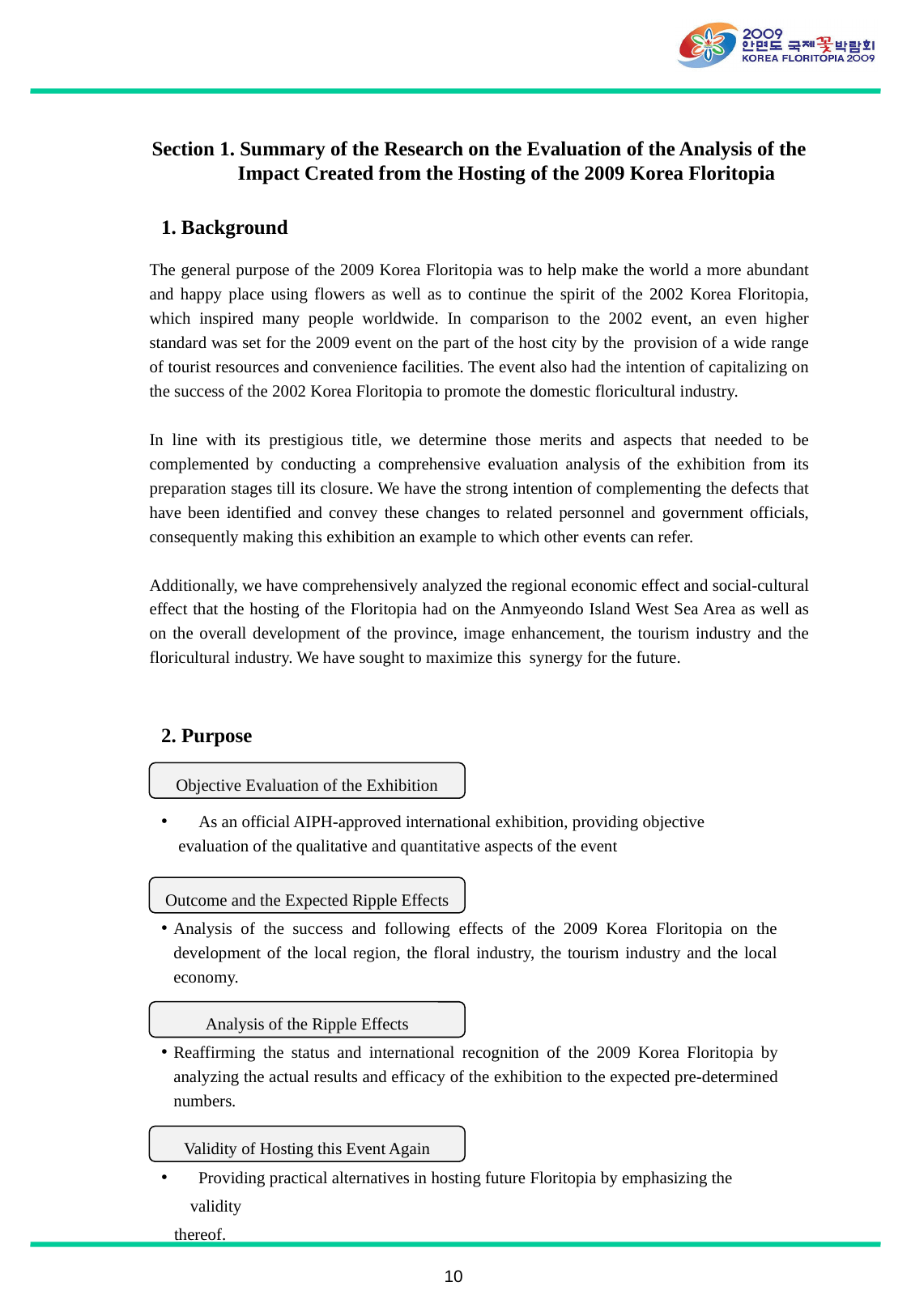

Section 1. Summary of the Research on the Evaluation of the Analysis of the
                 Impact Created from the Hosting of the 2009 Korea Floritopia
1. Background
The general purpose of the 2009 Korea Floritopia was to help make the world a more abundant and happy place using flowers as well as to continue the spirit of the 2002 Korea Floritopia, which inspired many people worldwide. In comparison to the 2002 event, an even higher standard was set for the 2009 event on the part of the host city by the  provision of a wide range of tourist resources and convenience facilities. The event also had the intention of capitalizing on the success of the 2002 Korea Floritopia to promote the domestic floricultural industry.

In line with its prestigious title, we determine those merits and aspects that needed to be complemented by conducting a comprehensive evaluation analysis of the exhibition from its preparation stages till its closure. We have the strong intention of complementing the defects that have been identified and convey these changes to related personnel and government officials, consequently making this exhibition an example to which other events can refer.

Additionally, we have comprehensively analyzed the regional economic effect and social-cultural effect that the hosting of the Floritopia had on the Anmyeondo Island West Sea Area as well as on the overall development of the province, image enhancement, the tourism industry and the floricultural industry. We have sought to maximize this  synergy for the future.
2. Purpose
Objective Evaluation of the Exhibition
  As an official AIPH-approved international exhibition, providing objective
    evaluation of the qualitative and quantitative aspects of the event
Outcome and the Expected Ripple Effects
Analysis of the success and following effects of the 2009 Korea Floritopia on the development of the local region, the floral industry, the tourism industry and the local economy.
Analysis of the Ripple Effects
Reaffirming the status and international recognition of the 2009 Korea Floritopia by analyzing the actual results and efficacy of the exhibition to the expected pre-determined numbers.
Validity of Hosting this Event Again
  Providing practical alternatives in hosting future Floritopia by emphasizing the validity
   thereof.
10